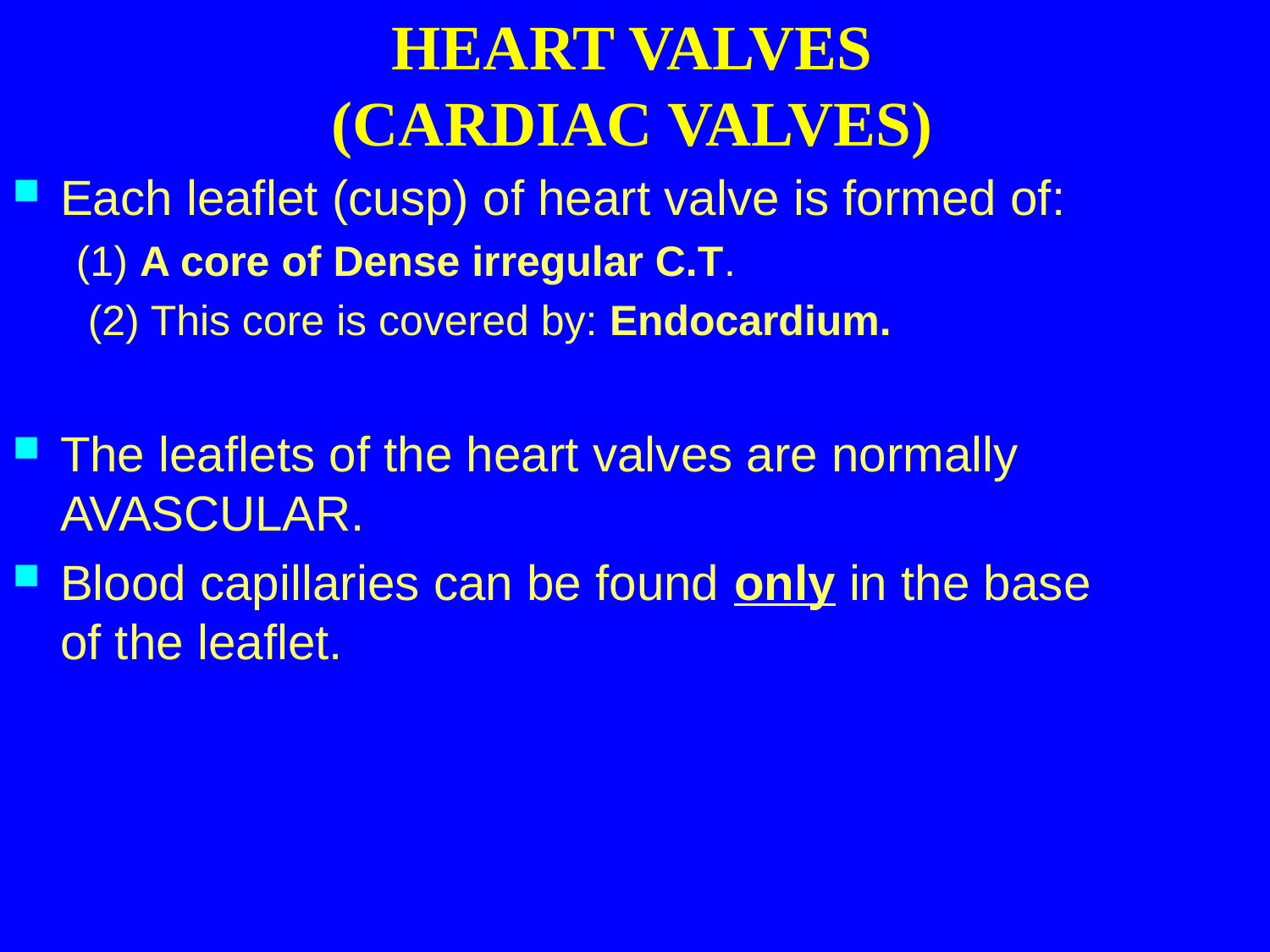

# HEART VALVES (CARDIAC VALVES)
Each leaflet (cusp) of heart valve is formed of:
(1) A core of Dense irregular C.T.
 (2) This core is covered by: Endocardium.

The leaflets of the heart valves are normally AVASCULAR.
Blood capillaries can be found only in the base  of the leaflet.